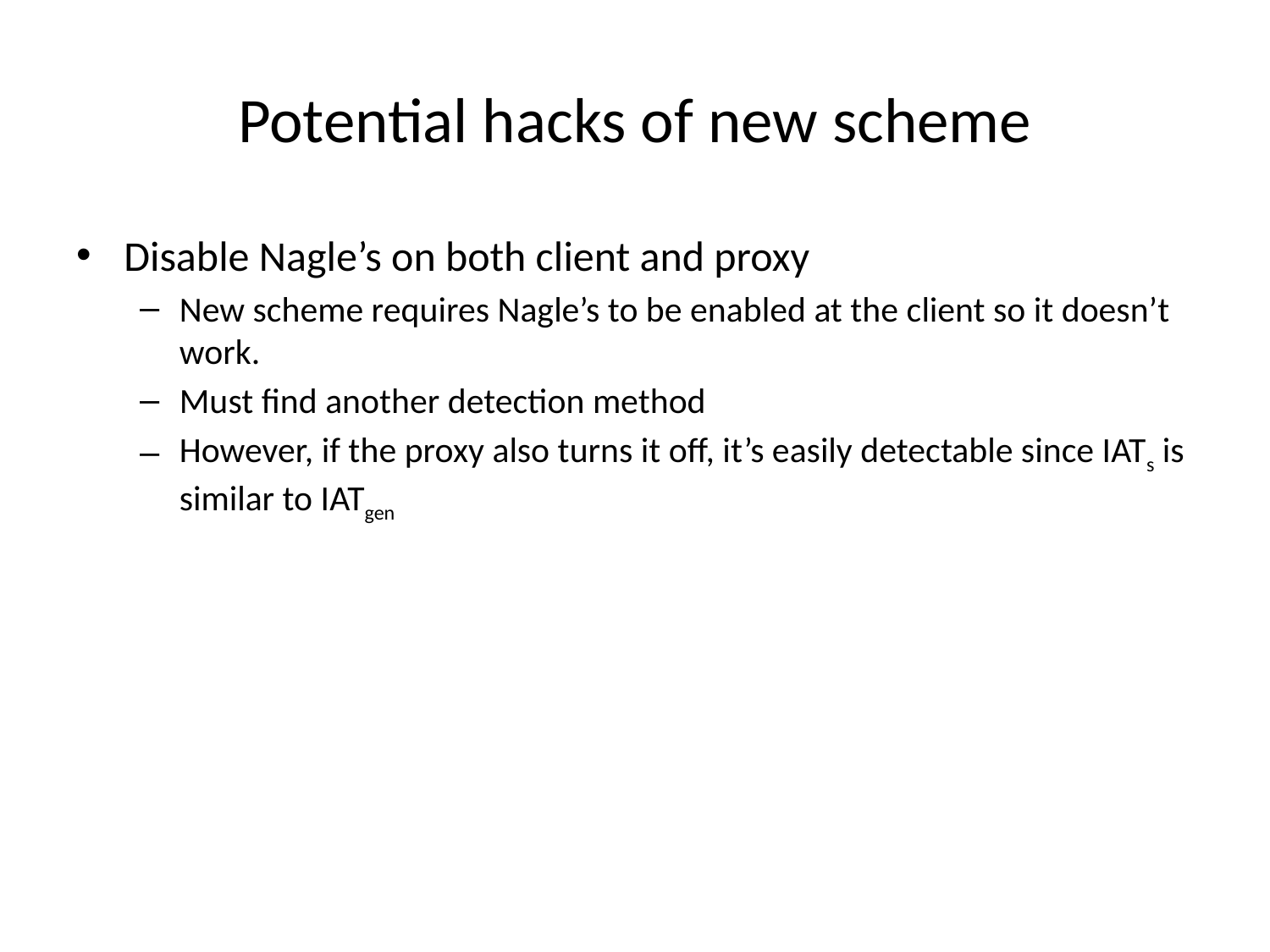

# Potential hacks of new scheme
Disable Nagle’s on both client and proxy
New scheme requires Nagle’s to be enabled at the client so it doesn’t work.
Must find another detection method
However, if the proxy also turns it off, it’s easily detectable since IATs is similar to IATgen